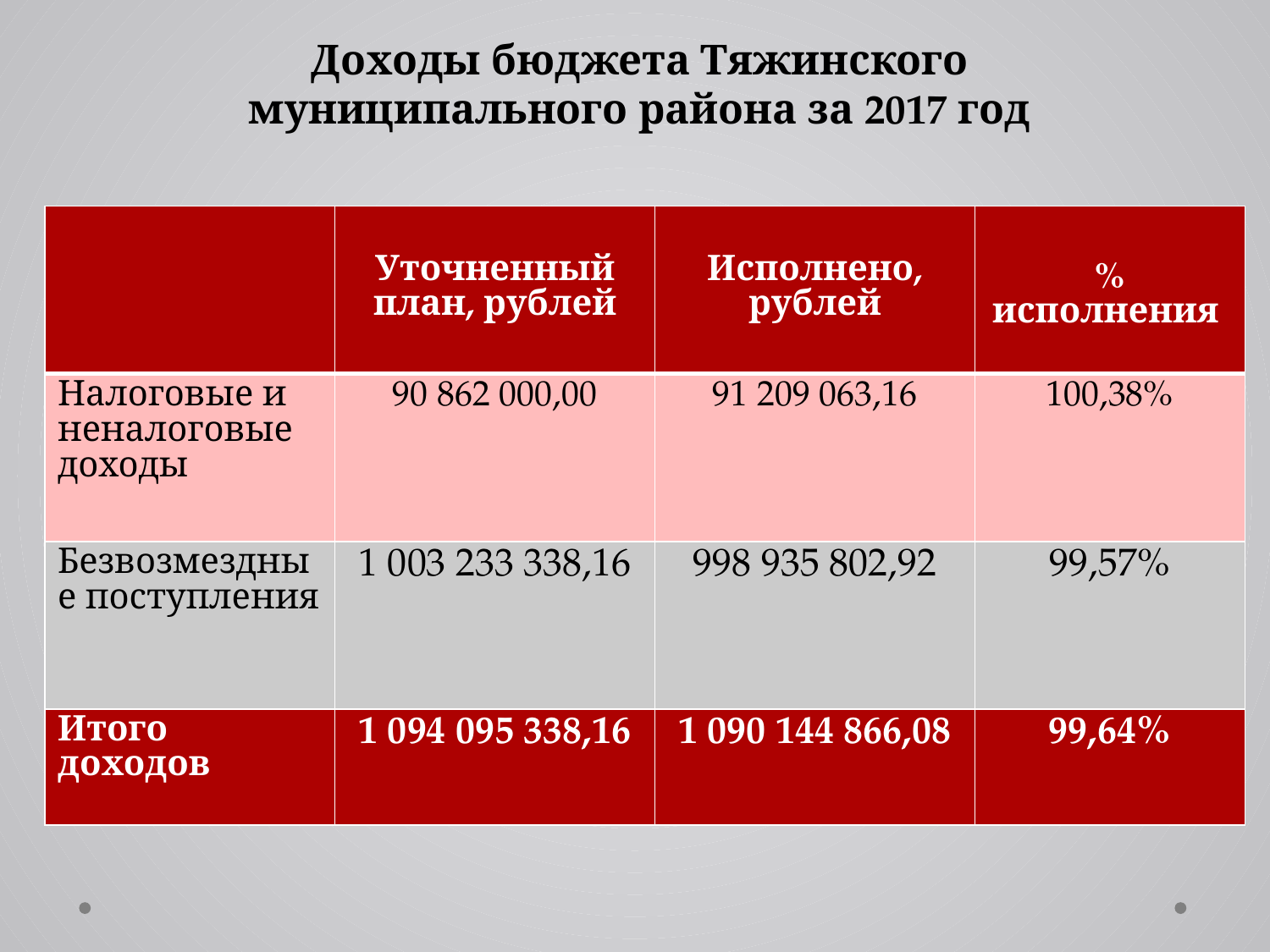

# Доходы бюджета Тяжинского муниципального района за 2017 год
|  | Уточненный план, рублей | Исполнено, рублей | % исполнения |
| --- | --- | --- | --- |
| Налоговые и неналоговые доходы | 90 862 000,00 | 91 209 063,16 | 100,38% |
| Безвозмездные поступления | 1 003 233 338,16 | 998 935 802,92 | 99,57% |
| Итого доходов | 1 094 095 338,16 | 1 090 144 866,08 | 99,64% |